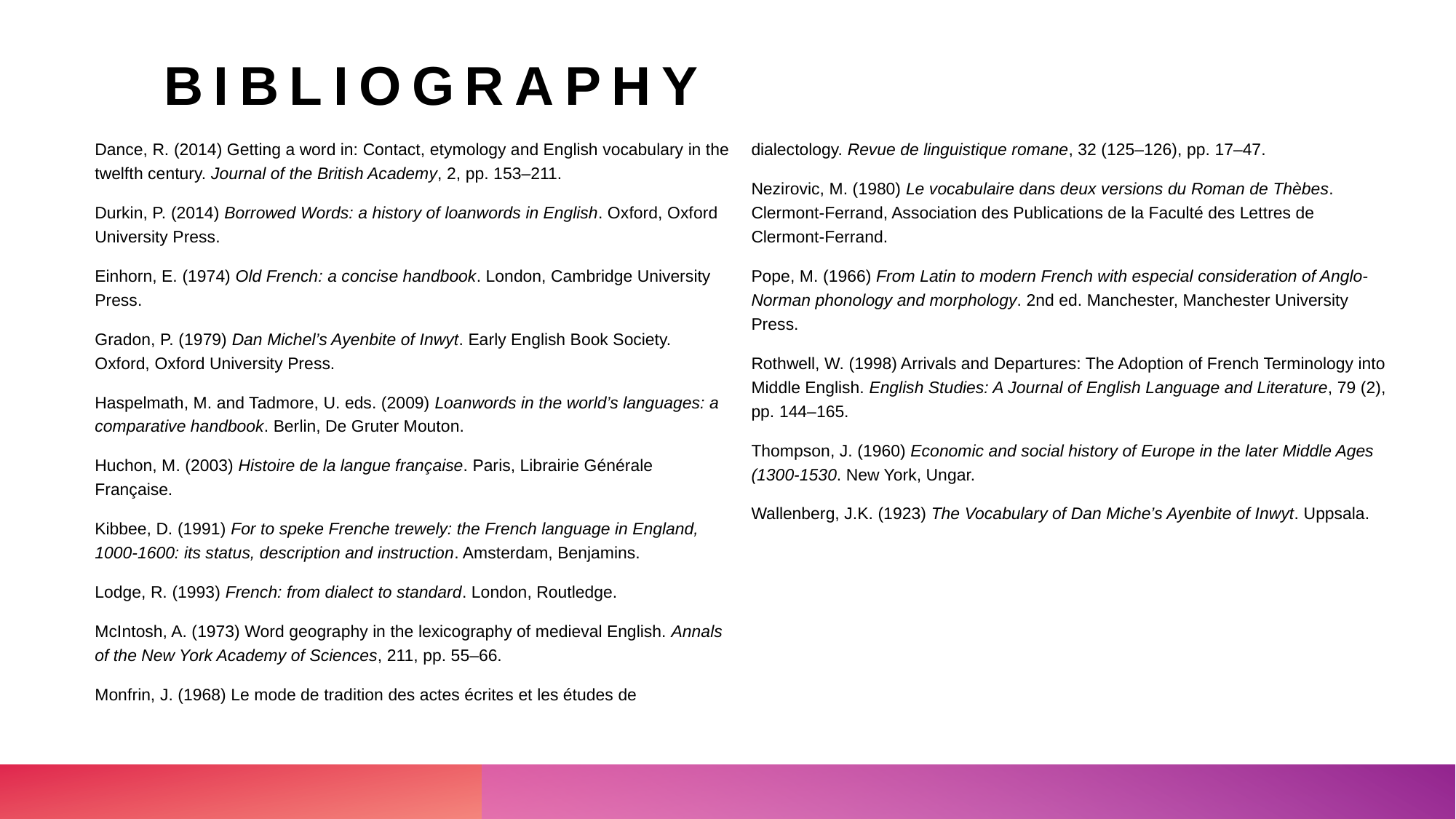

# Bibliography
Dance, R. (2014) Getting a word in: Contact, etymology and English vocabulary in the twelfth century. Journal of the British Academy, 2, pp. 153–211.
Durkin, P. (2014) Borrowed Words: a history of loanwords in English. Oxford, Oxford University Press.
Einhorn, E. (1974) Old French: a concise handbook. London, Cambridge University Press.
Gradon, P. (1979) Dan Michel’s Ayenbite of Inwyt. Early English Book Society. Oxford, Oxford University Press.
Haspelmath, M. and Tadmore, U. eds. (2009) Loanwords in the world’s languages: a comparative handbook. Berlin, De Gruter Mouton.
Huchon, M. (2003) Histoire de la langue française. Paris, Librairie Générale Française.
Kibbee, D. (1991) For to speke Frenche trewely: the French language in England, 1000-1600: its status, description and instruction. Amsterdam, Benjamins.
Lodge, R. (1993) French: from dialect to standard. London, Routledge.
McIntosh, A. (1973) Word geography in the lexicography of medieval English. Annals of the New York Academy of Sciences, 211, pp. 55–66.
Monfrin, J. (1968) Le mode de tradition des actes écrites et les études de dialectology. Revue de linguistique romane, 32 (125–126), pp. 17–47.
Nezirovic, M. (1980) Le vocabulaire dans deux versions du Roman de Thèbes. Clermont-Ferrand, Association des Publications de la Faculté des Lettres de Clermont-Ferrand.
Pope, M. (1966) From Latin to modern French with especial consideration of Anglo-Norman phonology and morphology. 2nd ed. Manchester, Manchester University Press.
Rothwell, W. (1998) Arrivals and Departures: The Adoption of French Terminology into Middle English. English Studies: A Journal of English Language and Literature, 79 (2), pp. 144–165.
Thompson, J. (1960) Economic and social history of Europe in the later Middle Ages (1300-1530. New York, Ungar.
Wallenberg, J.K. (1923) The Vocabulary of Dan Miche’s Ayenbite of Inwyt. Uppsala.